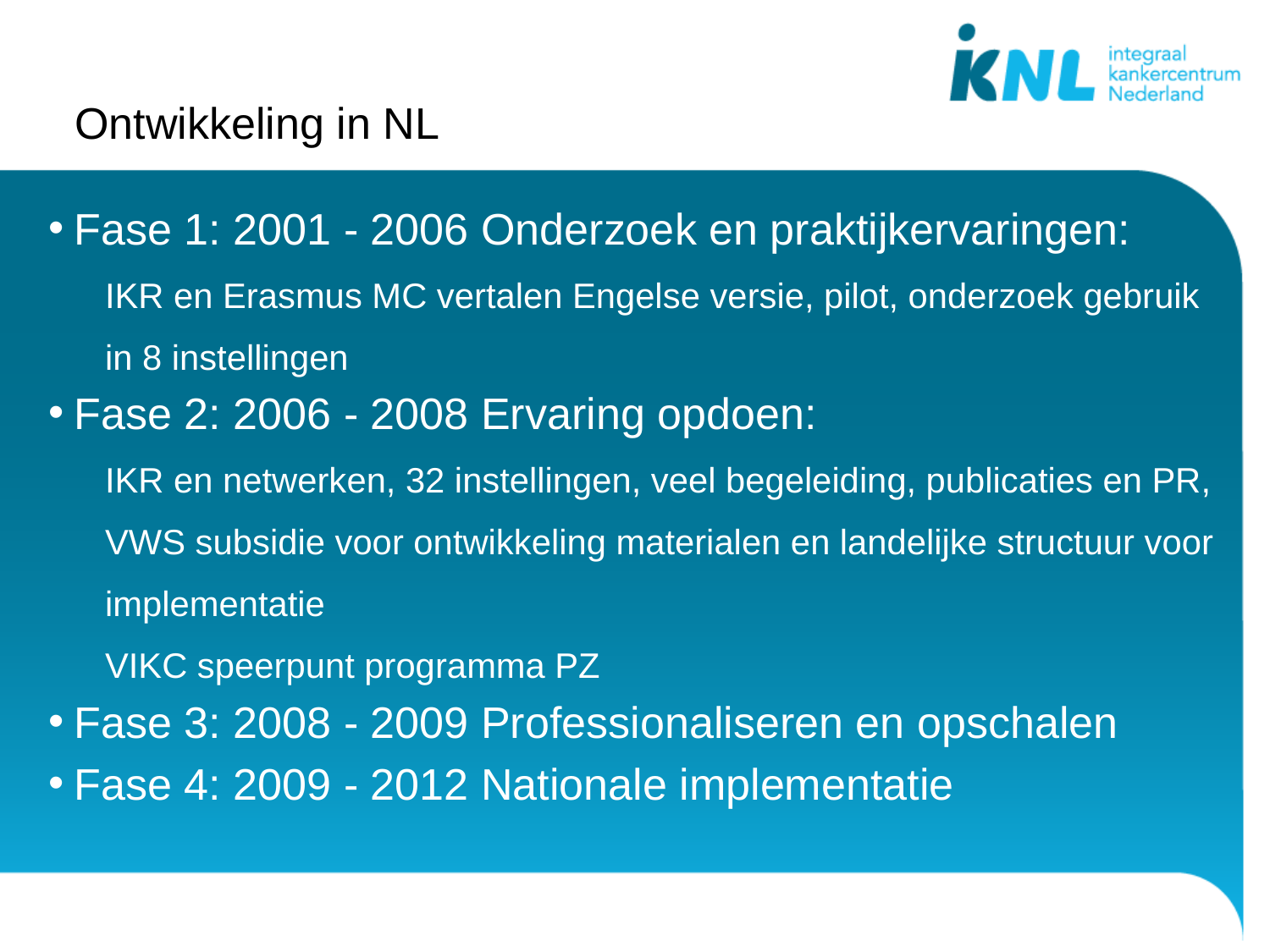

# Ontwikkeling in NL
Fase 1: 2001 - 2006 Onderzoek en praktijkervaringen:
IKR en Erasmus MC vertalen Engelse versie, pilot, onderzoek gebruik in 8 instellingen
Fase 2: 2006 - 2008 Ervaring opdoen:
IKR en netwerken, 32 instellingen, veel begeleiding, publicaties en PR,
VWS subsidie voor ontwikkeling materialen en landelijke structuur voor implementatie
VIKC speerpunt programma PZ
Fase 3: 2008 - 2009 Professionaliseren en opschalen
Fase 4: 2009 - 2012 Nationale implementatie